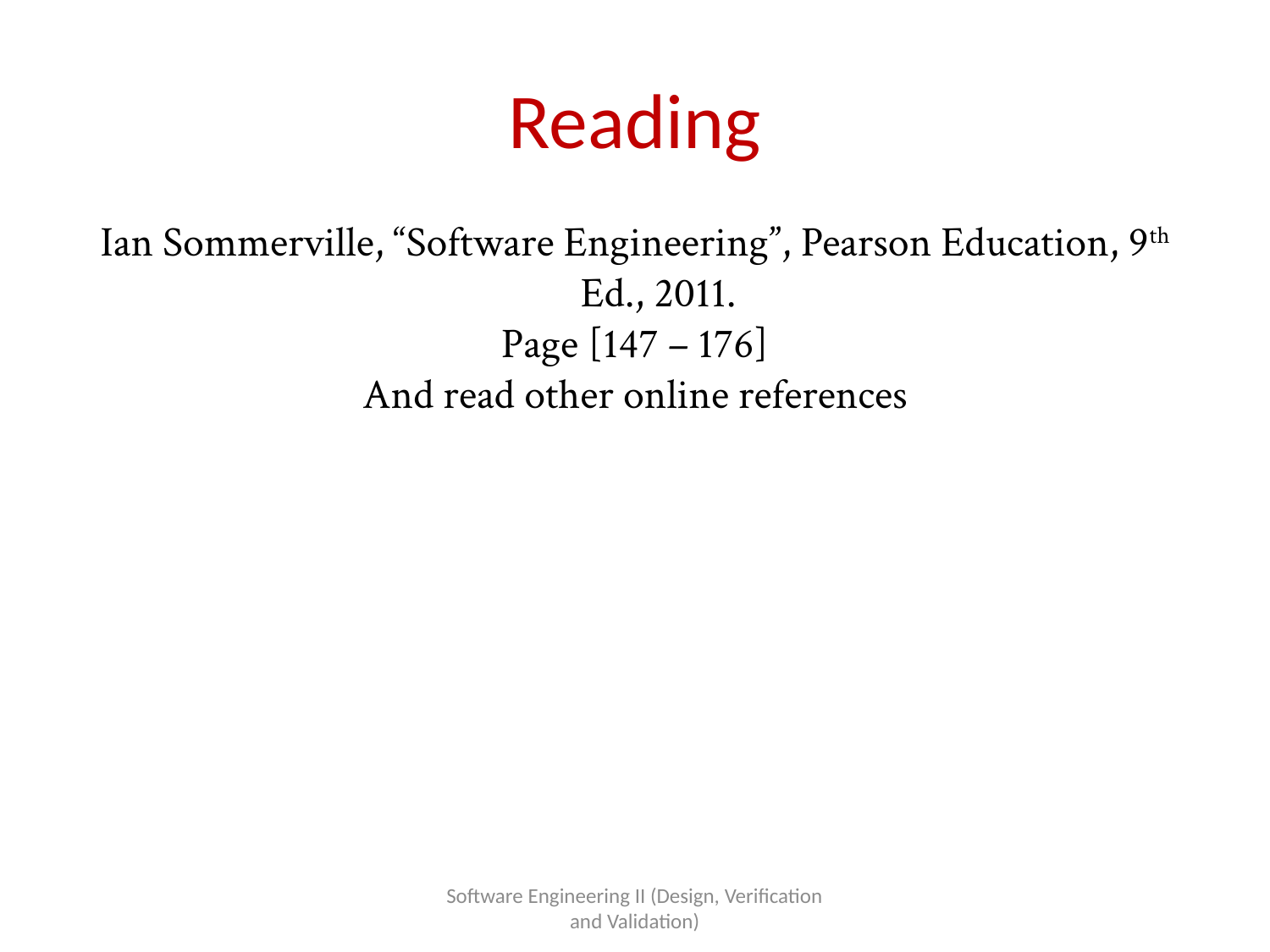

Reading

Ian Sommerville, “Software Engineering”, Pearson Education, 9th Ed., 2011.
Page [147 – 176]
And read other online references

Software Engineering II (Design, Verification and Validation)